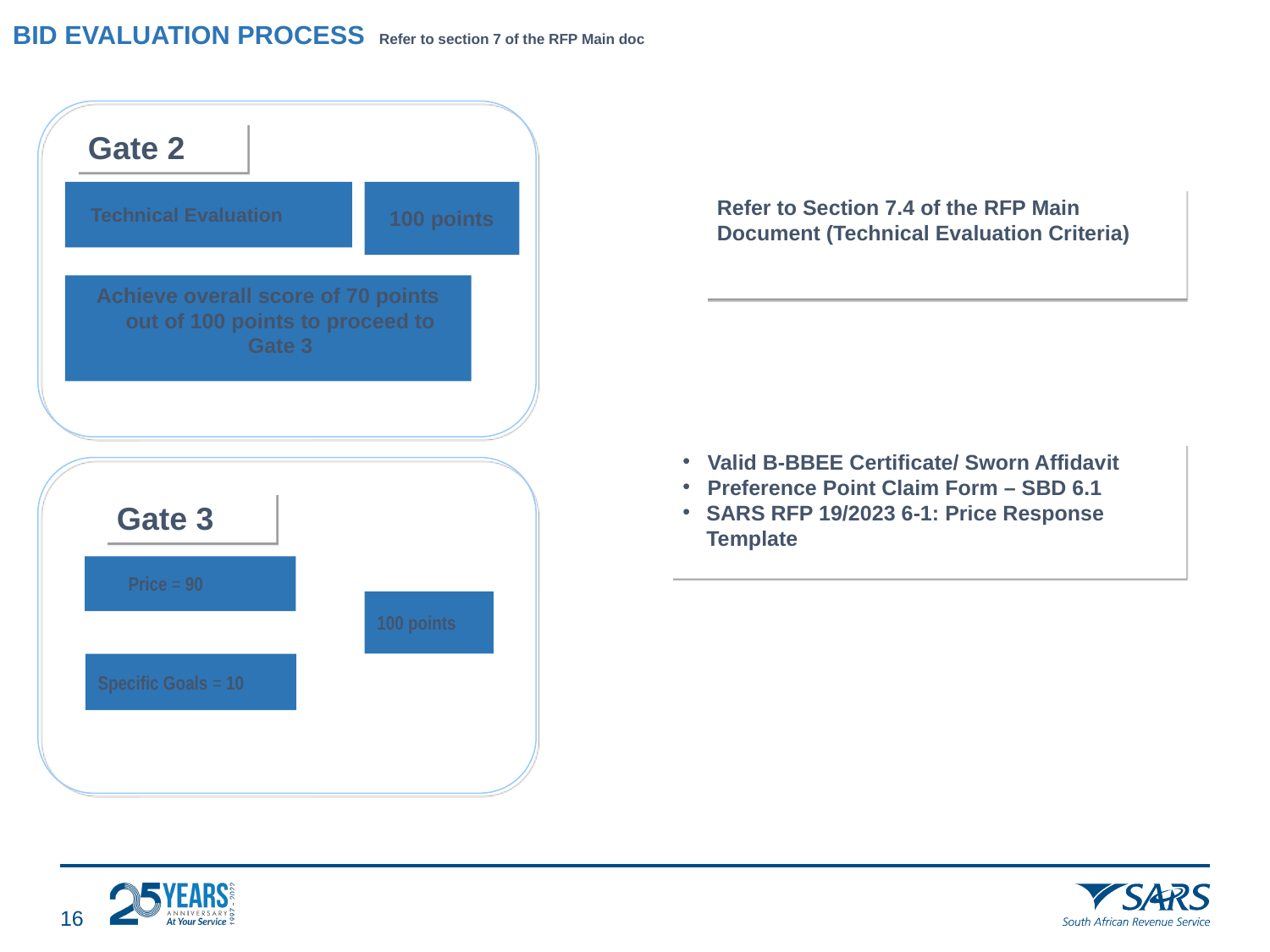

# BID EVALUATION PROCESS  Refer to section 7 of the RFP Main doc

Gate 2
 Technical Evaluation
100 points
Refer to Section 7.4 of the RFP Main Document (Technical Evaluation Criteria)

Achieve overall score of 70 points out of 100 points to proceed to Gate 3
Valid B-BBEE Certificate/ Sworn Affidavit
Preference Point Claim Form – SBD 6.1
SARS RFP 19/2023 6-1: Price Response Template

Gate 3
Price = 90
100 points
Specific Goals = 10
16